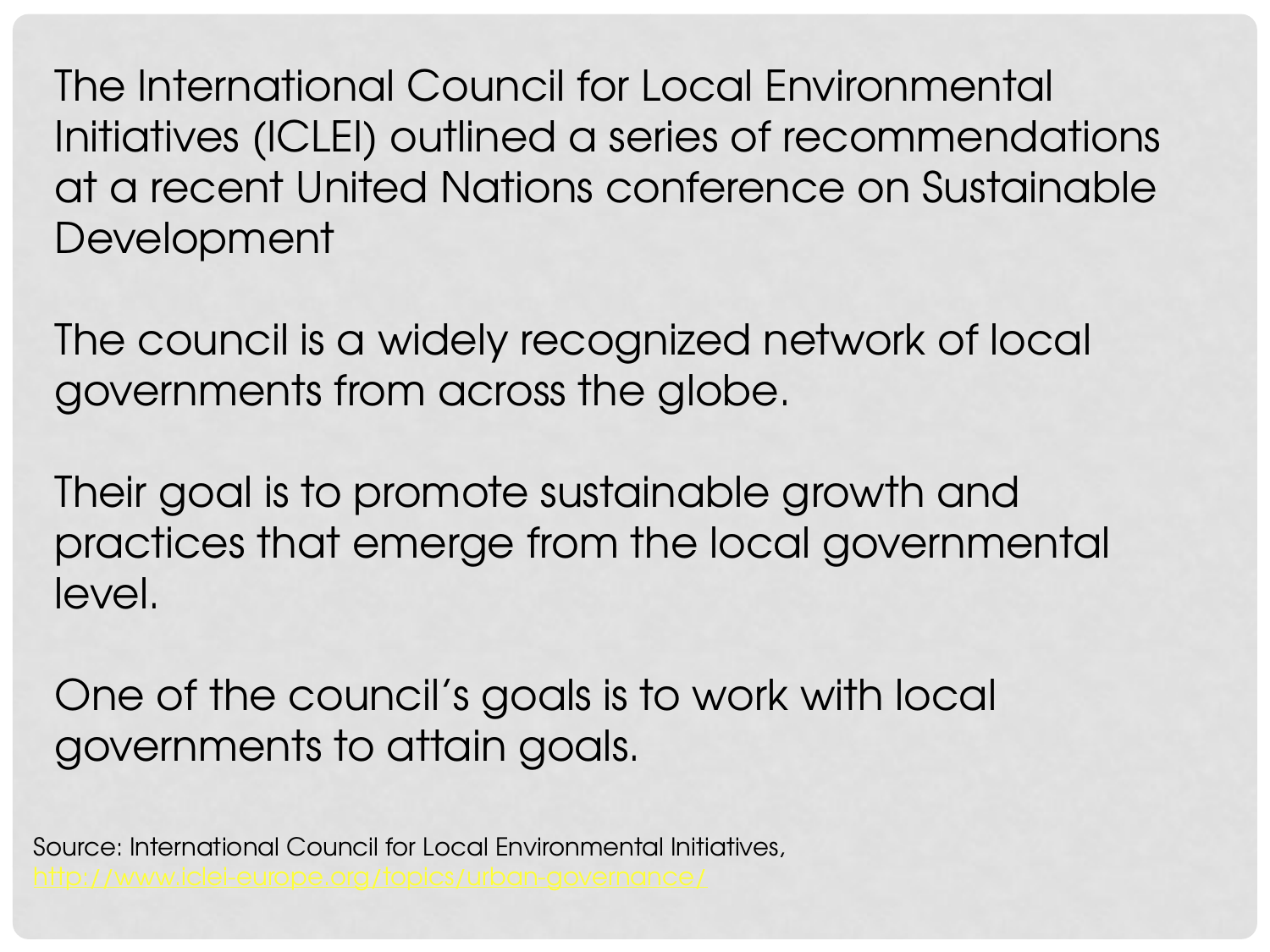

The International Council for Local Environmental Initiatives (ICLEI) outlined a series of recommendations at a recent United Nations conference on Sustainable Development

The council is a widely recognized network of local governments from across the globe.

Their goal is to promote sustainable growth and practices that emerge from the local governmental level.

One of the council’s goals is to work with local governments to attain goals.
Source: International Council for Local Environmental Initiatives, http://www.iclei-europe.org/topics/urban-governance/